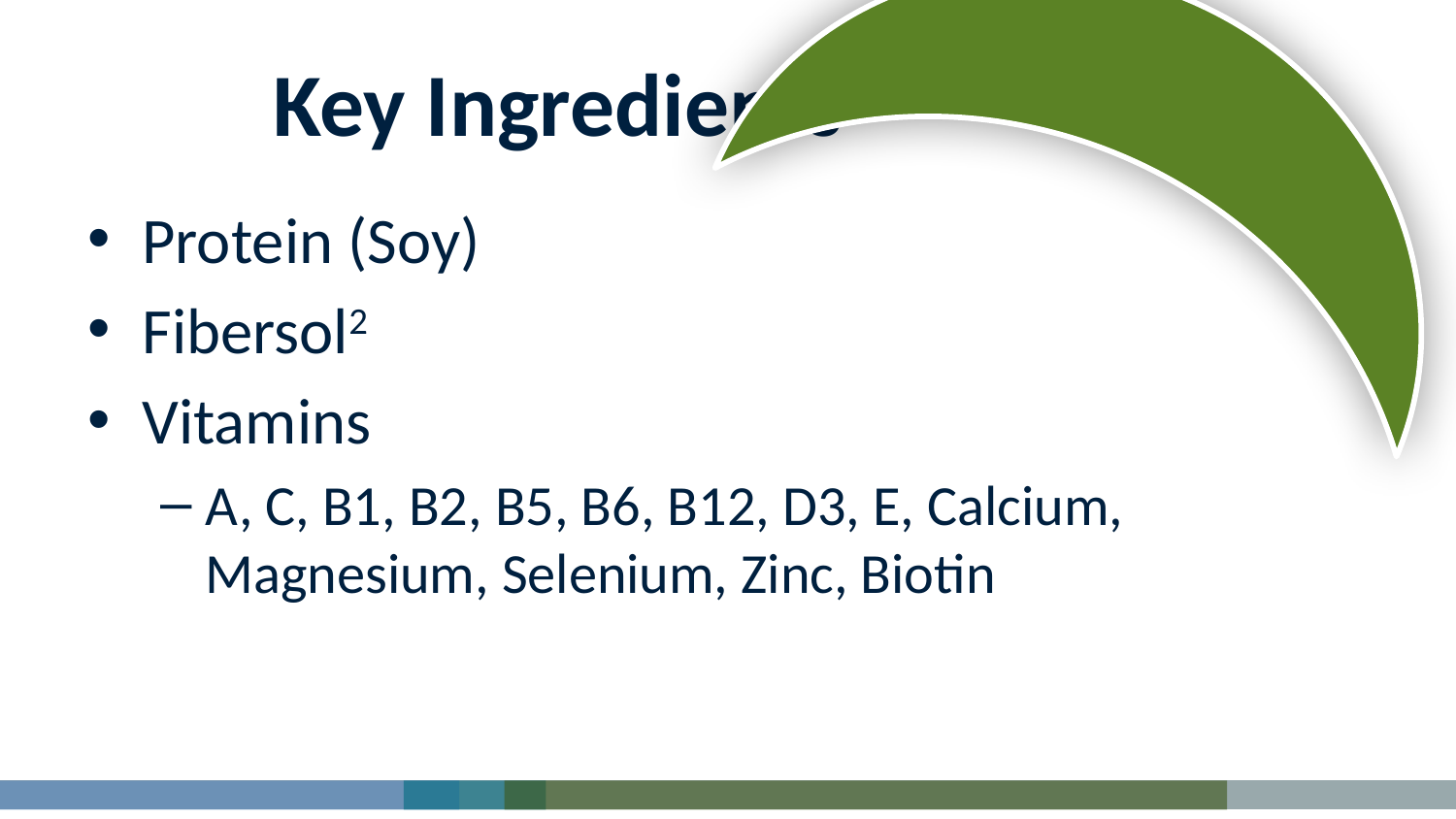

# Key Ingredients
Protein (Soy)
Fibersol2
Vitamins
A, C, B1, B2, B5, B6, B12, D3, E, Calcium, Magnesium, Selenium, Zinc, Biotin